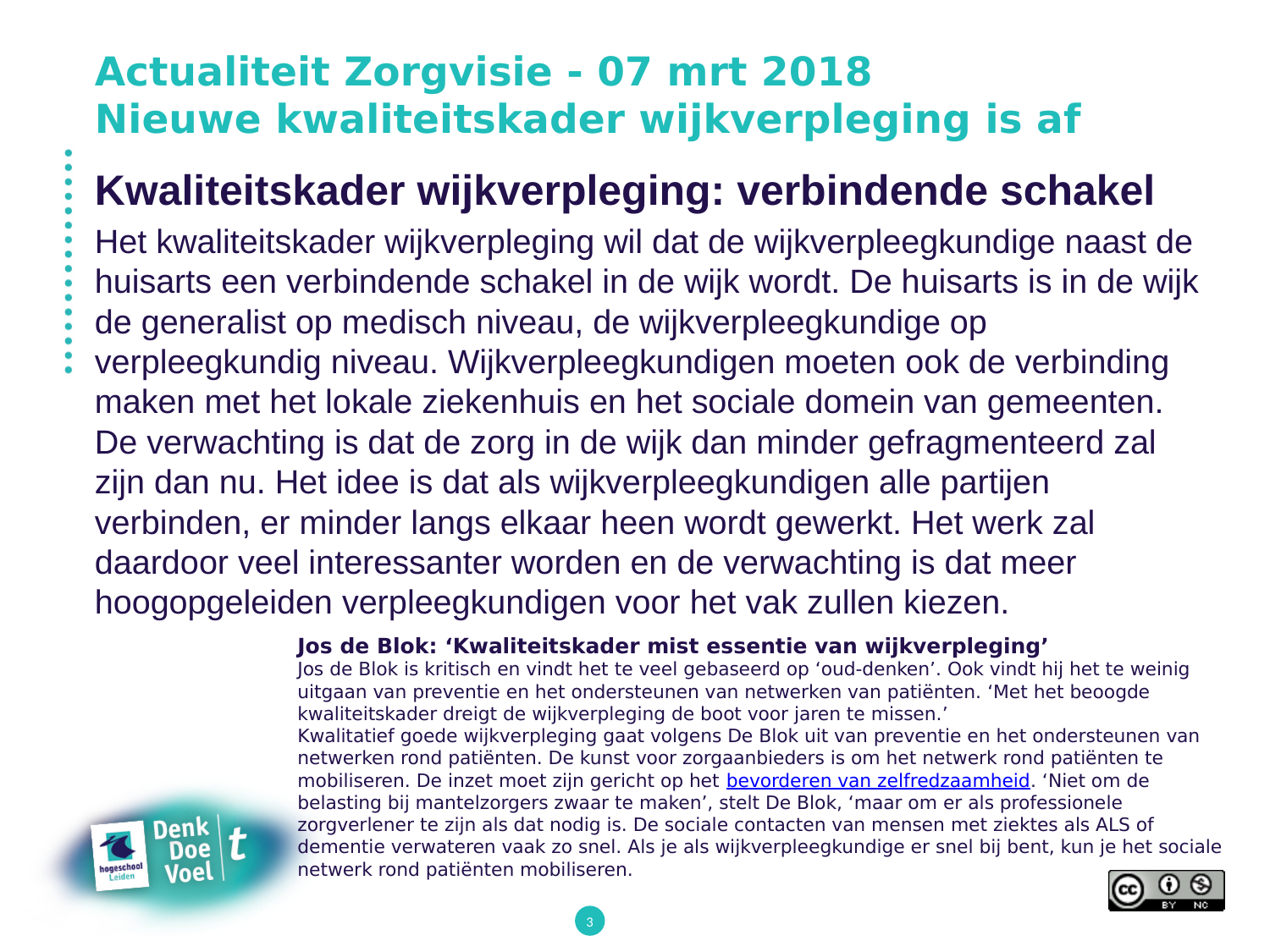

# Actualiteit Zorgvisie - 07 mrt 2018 Nieuwe kwaliteitskader wijkverpleging is af
Kwaliteitskader wijkverpleging: verbindende schakel
Het kwaliteitskader wijkverpleging wil dat de wijkverpleegkundige naast de huisarts een verbindende schakel in de wijk wordt. De huisarts is in de wijk de generalist op medisch niveau, de wijkverpleegkundige op verpleegkundig niveau. Wijkverpleegkundigen moeten ook de verbinding maken met het lokale ziekenhuis en het sociale domein van gemeenten. De verwachting is dat de zorg in de wijk dan minder gefragmenteerd zal zijn dan nu. Het idee is dat als wijkverpleegkundigen alle partijen verbinden, er minder langs elkaar heen wordt gewerkt. Het werk zal daardoor veel interessanter worden en de verwachting is dat meer hoogopgeleiden verpleegkundigen voor het vak zullen kiezen.

Jos de Blok: ‘Kwaliteitskader mist essentie van wijkverpleging’
Jos de Blok is kritisch en vindt het te veel gebaseerd op ‘oud-denken’. Ook vindt hij het te weinig uitgaan van preventie en het ondersteunen van netwerken van patiënten. ‘Met het beoogde kwaliteitskader dreigt de wijkverpleging de boot voor jaren te missen.’
Kwalitatief goede wijkverpleging gaat volgens De Blok uit van preventie en het ondersteunen van netwerken rond patiënten. De kunst voor zorgaanbieders is om het netwerk rond patiënten te mobiliseren. De inzet moet zijn gericht op het bevorderen van zelfredzaamheid. ‘Niet om de belasting bij mantelzorgers zwaar te maken’, stelt De Blok, ‘maar om er als professionele zorgverlener te zijn als dat nodig is. De sociale contacten van mensen met ziektes als ALS of dementie verwateren vaak zo snel. Als je als wijkverpleegkundige er snel bij bent, kun je het sociale netwerk rond patiënten mobiliseren.

3